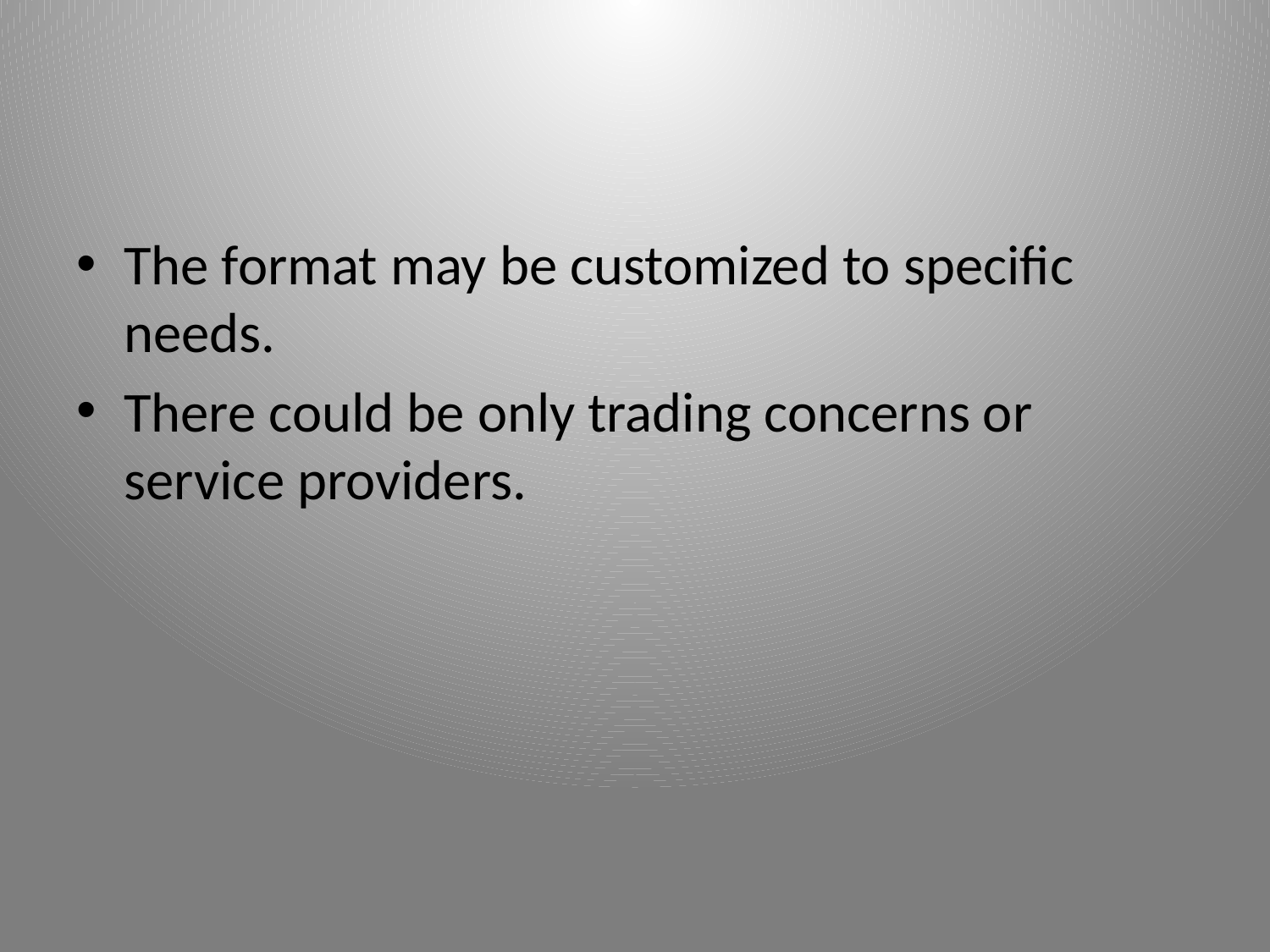

#
The format may be customized to specific needs.
There could be only trading concerns or service providers.